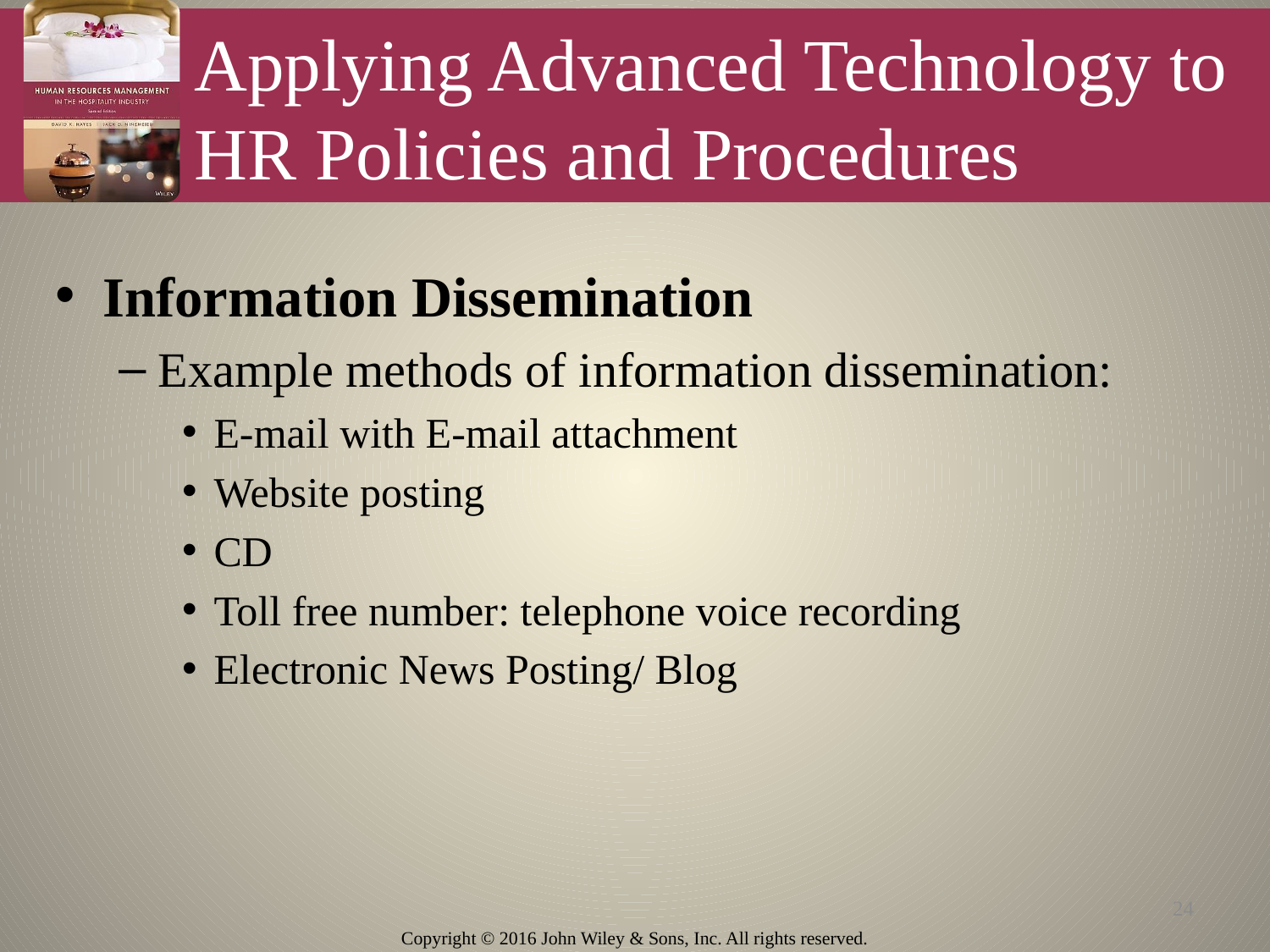

# Applying Advanced Technology to HR Policies and Procedures
Information Dissemination
Example methods of information dissemination:
E-mail with E-mail attachment
Website posting
CD
Toll free number: telephone voice recording
Electronic News Posting/ Blog

24